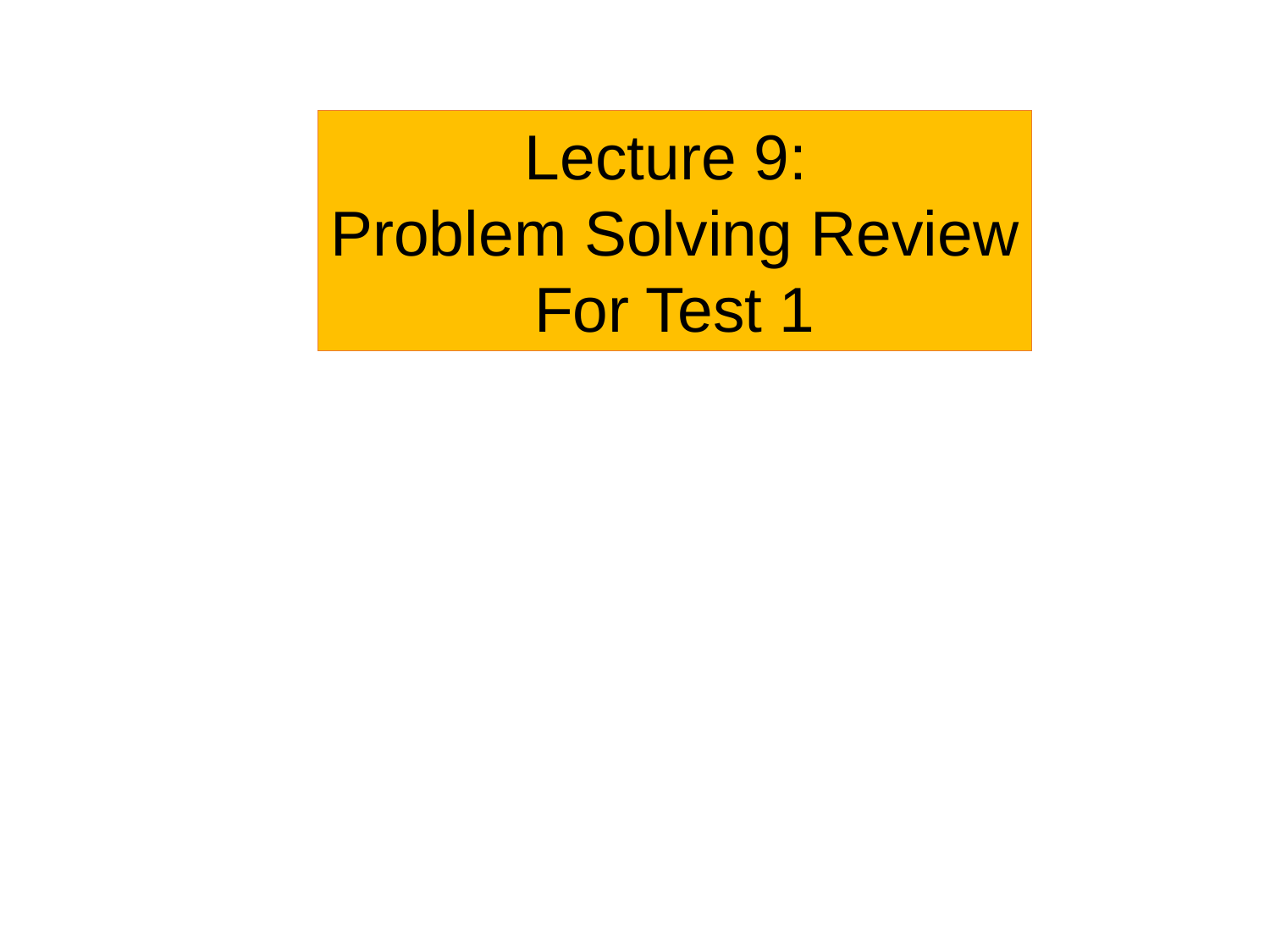

Lecture 9:
Problem Solving Review
For Test 1